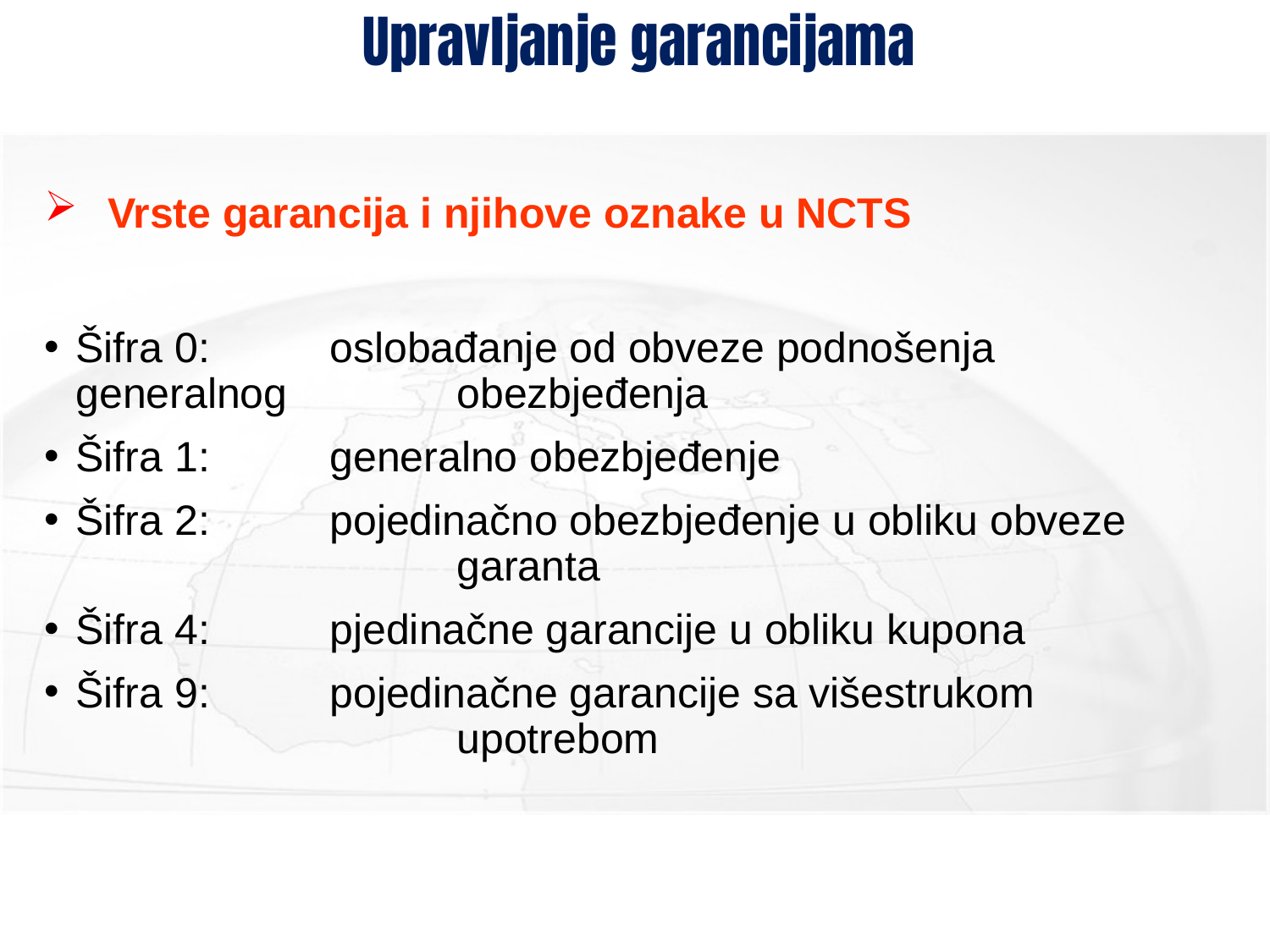

# Upravljanje garancijama
Vrste garancija i njihove oznake u NCTS

Šifra 0:	oslobađanje od obveze podnošenja generalnog 		obezbjeđenja
Šifra 1:	generalno obezbjeđenje
Šifra 2:	pojedinačno obezbjeđenje u obliku obveze 			garanta
Šifra 4:	pjedinačne garancije u obliku kupona
Šifra 9:	pojedinačne garancije sa višestrukom 				upotrebom